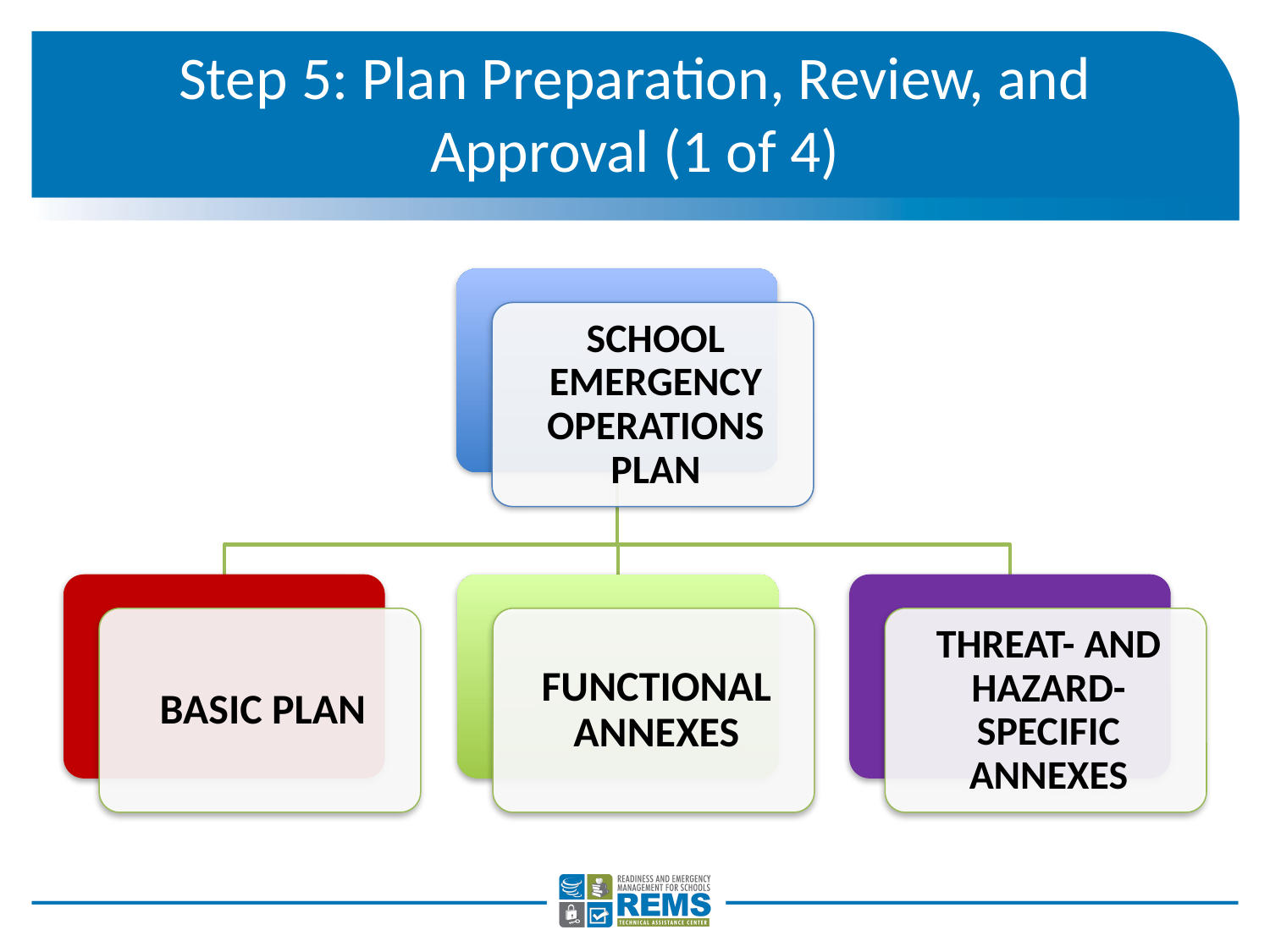

# Step 5: Plan Preparation, Review, and Approval (1 of 4)
SCHOOL EMERGENCY OPERATIONS PLAN
BASIC PLAN
FUNCTIONAL ANNEXES
THREAT- AND HAZARD-SPECIFIC ANNEXES